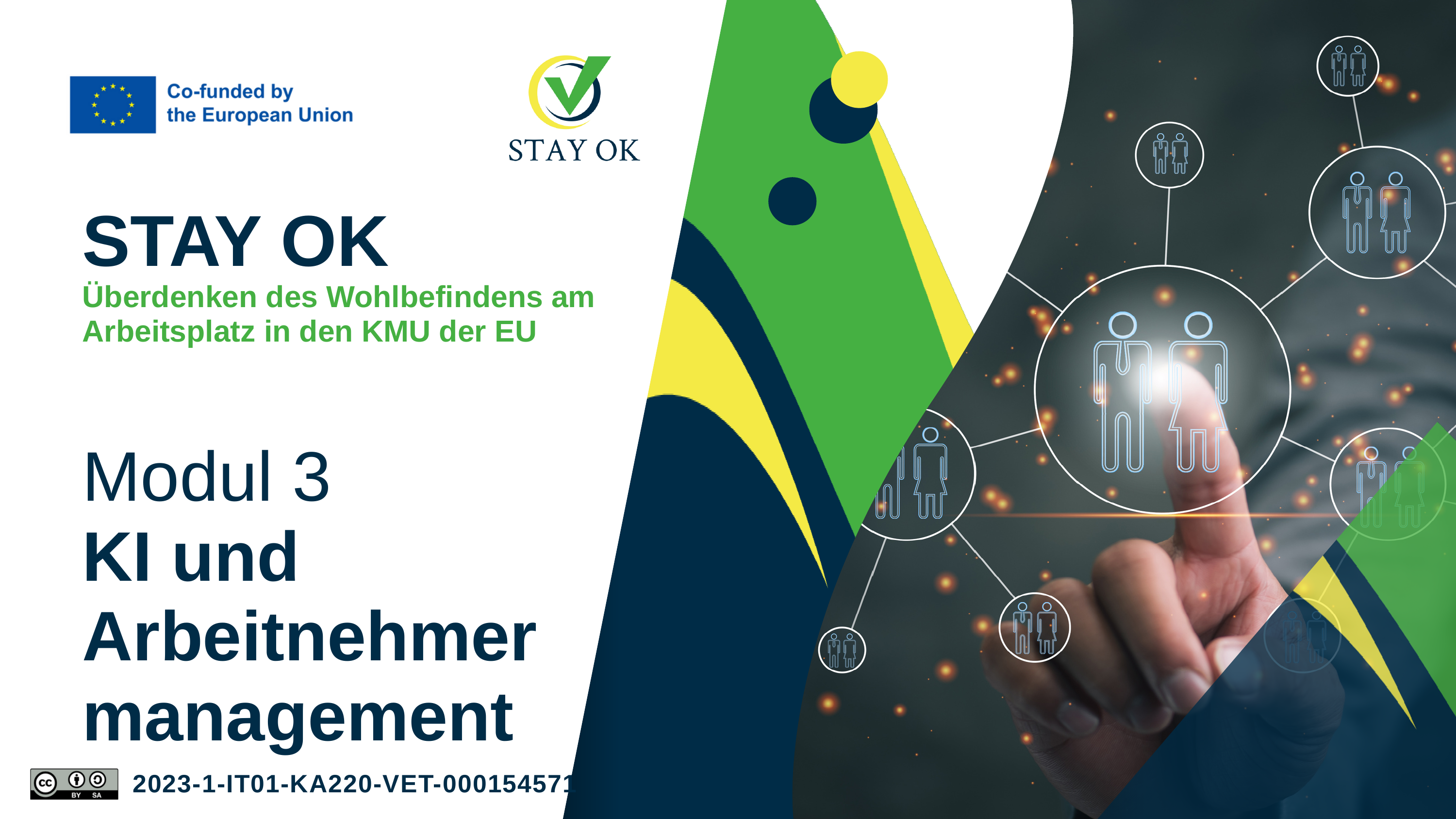

STAY OK
Überdenken des Wohlbefindens am Arbeitsplatz in den KMU der EU
Modul 3
KI und Arbeitnehmer
management

2023-1-IT01-KA220-VET-000154571